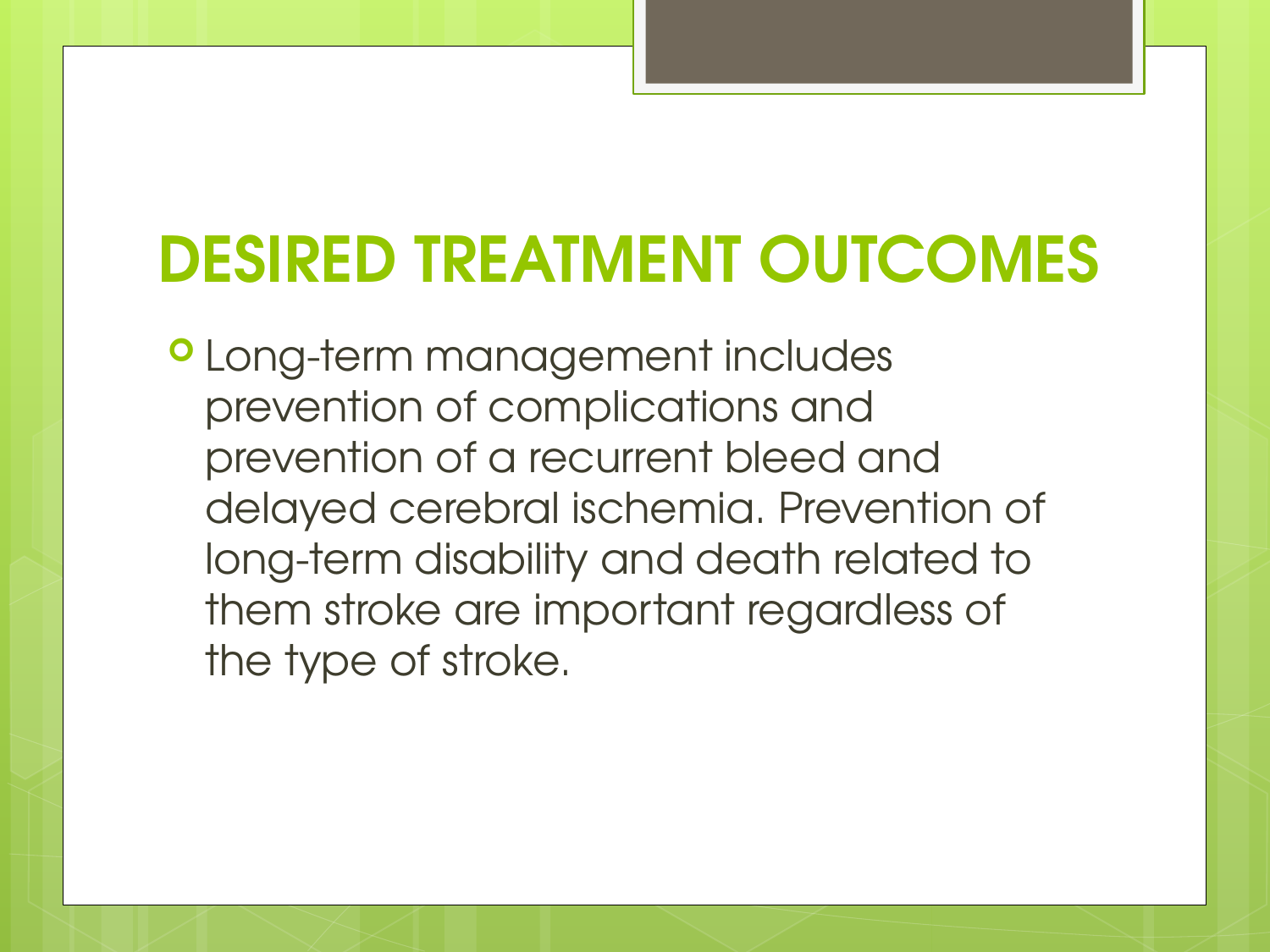

# DESIRED TREATMENT OUTCOMES
Long-term management includes prevention of complications and prevention of a recurrent bleed and delayed cerebral ischemia. Prevention of long-term disability and death related to them stroke are important regardless of the type of stroke.